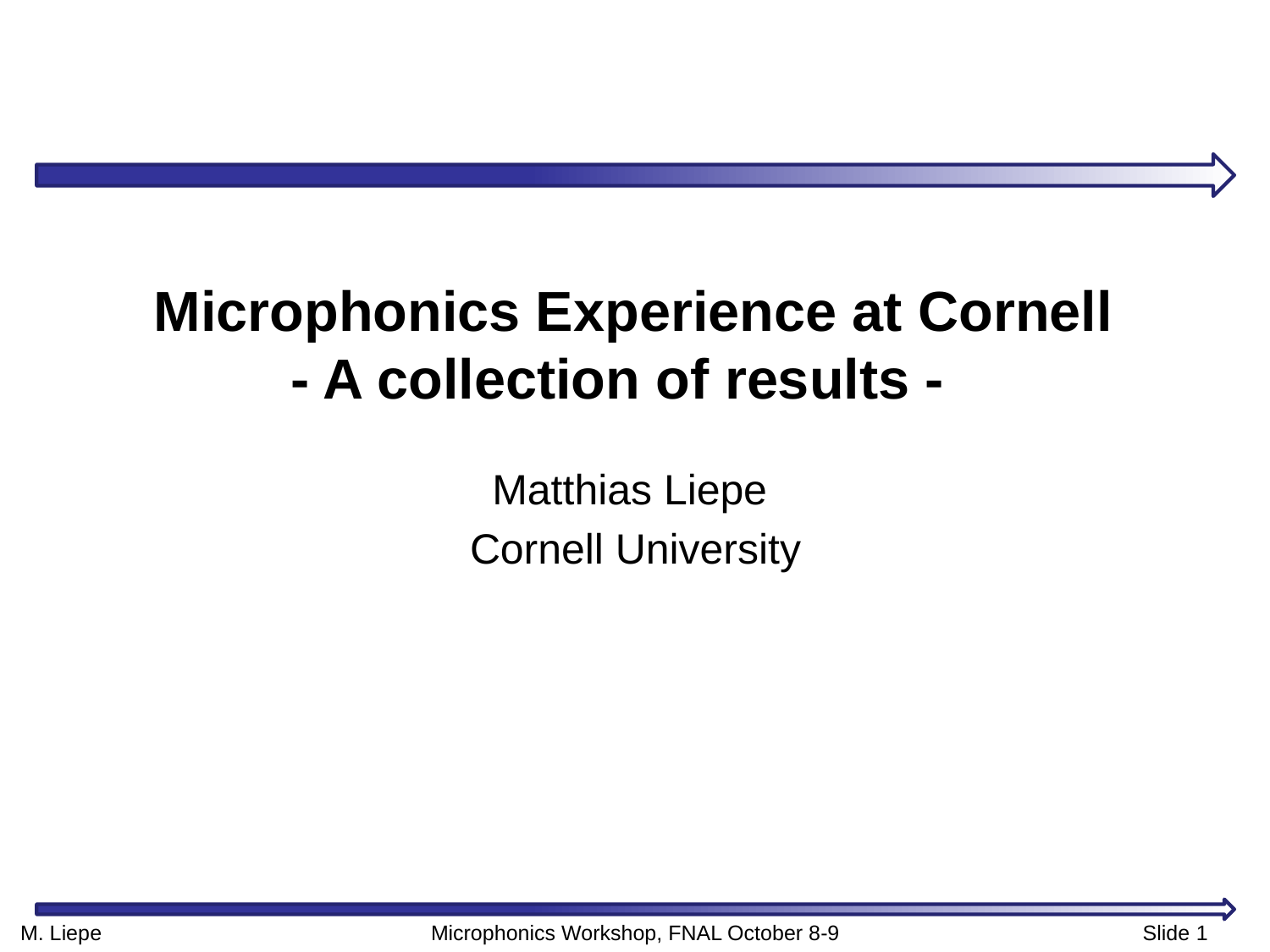

# Microphonics Experience at Cornell - A collection of results -
Matthias Liepe
Cornell University

M. Liepe			     Microphonics Workshop, FNAL October 8-9     		                  Slide 1